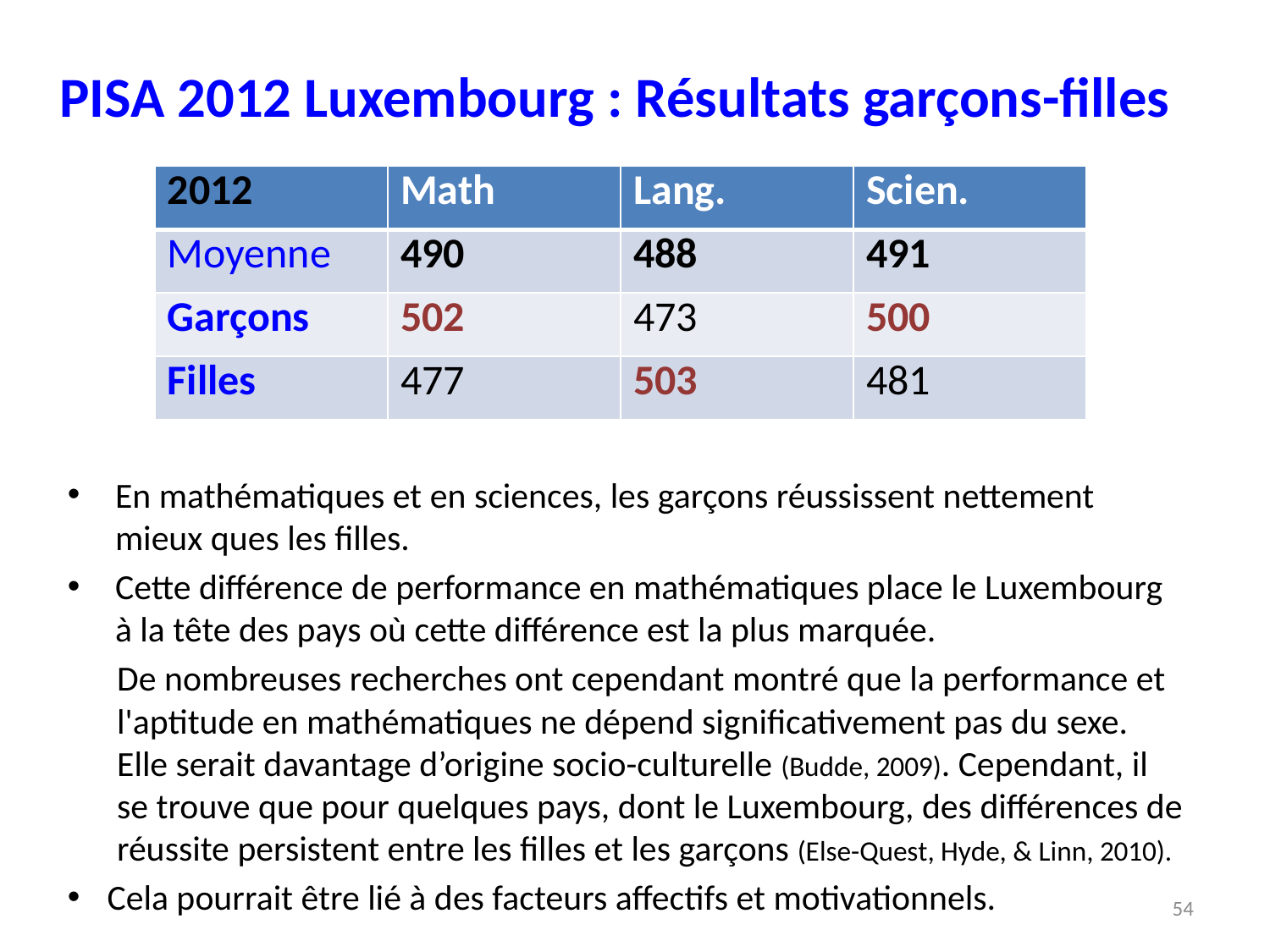

# PISA 2012 Luxembourg : Résultats garçons-filles
| 2012 | Math | Lang. | Scien. |
| --- | --- | --- | --- |
| Moyenne | 490 | 488 | 491 |
| Garçons | 502 | 473 | 500 |
| Filles | 477 | 503 | 481 |
En mathématiques et en sciences, les garçons réussissent nettement mieux ques les filles.
Cette différence de performance en mathématiques place le Luxembourg  à la tête des pays où cette différence est la plus marquée.
De nombreuses recherches ont cependant montré que la performance et l'aptitude en mathématiques ne dépend significativement pas du sexe. Elle serait davantage d’origine socio-culturelle (Budde, 2009). Cependant, il se trouve que pour quelques pays, dont le Luxembourg, des différences de réussite persistent entre les filles et les garçons (Else-Quest, Hyde, & Linn, 2010).
Cela pourrait être lié à des facteurs affectifs et motivationnels.

54